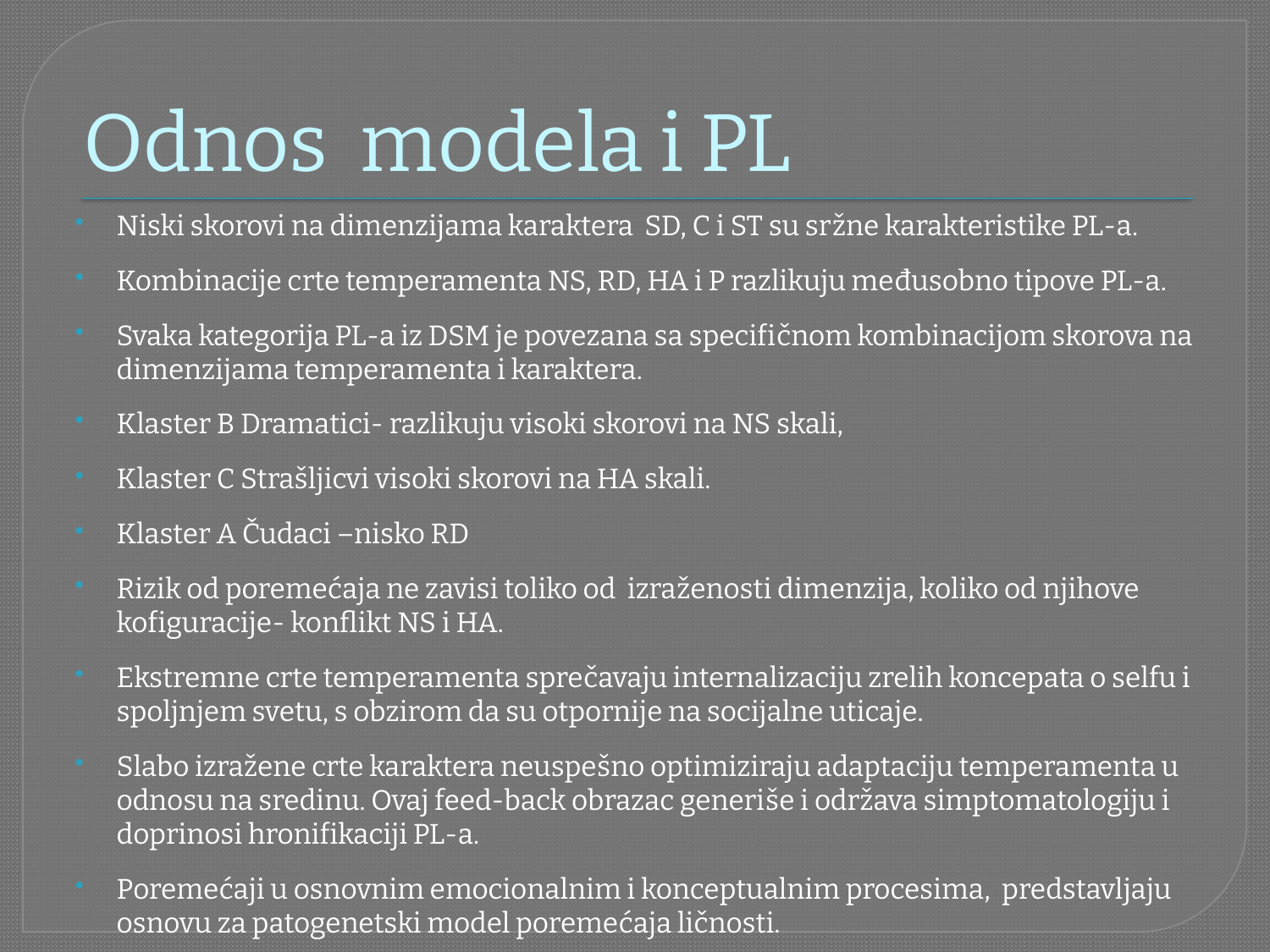

# Odnos  modela i PL
Niski skorovi na dimenzijama karaktera  SD, C i ST su sržne karakteristike PL-a.
Kombinacije crte temperamenta NS, RD, HA i P razlikuju međusobno tipove PL-a.
Svaka kategorija PL-a iz DSM je povezana sa specifičnom kombinacijom skorova na dimenzijama temperamenta i karaktera.
Klaster B Dramatici- razlikuju visoki skorovi na NS skali,
Klaster C Strašljicvi visoki skorovi na HA skali.
Klaster A Čudaci –nisko RD
Rizik od poremećaja ne zavisi toliko od  izraženosti dimenzija, koliko od njihove kofiguracije- konflikt NS i HA.
Ekstremne crte temperamenta sprečavaju internalizaciju zrelih koncepata o selfu i spoljnjem svetu, s obzirom da su otpornije na socijalne uticaje.
Slabo izražene crte karaktera neuspešno optimiziraju adaptaciju temperamenta u odnosu na sredinu. Ovaj feed-back obrazac generiše i održava simptomatologiju i doprinosi hronifikaciji PL-a.
Poremećaji u osnovnim emocionalnim i konceptualnim procesima,  predstavljaju  osnovu za patogenetski model poremećaja ličnosti.